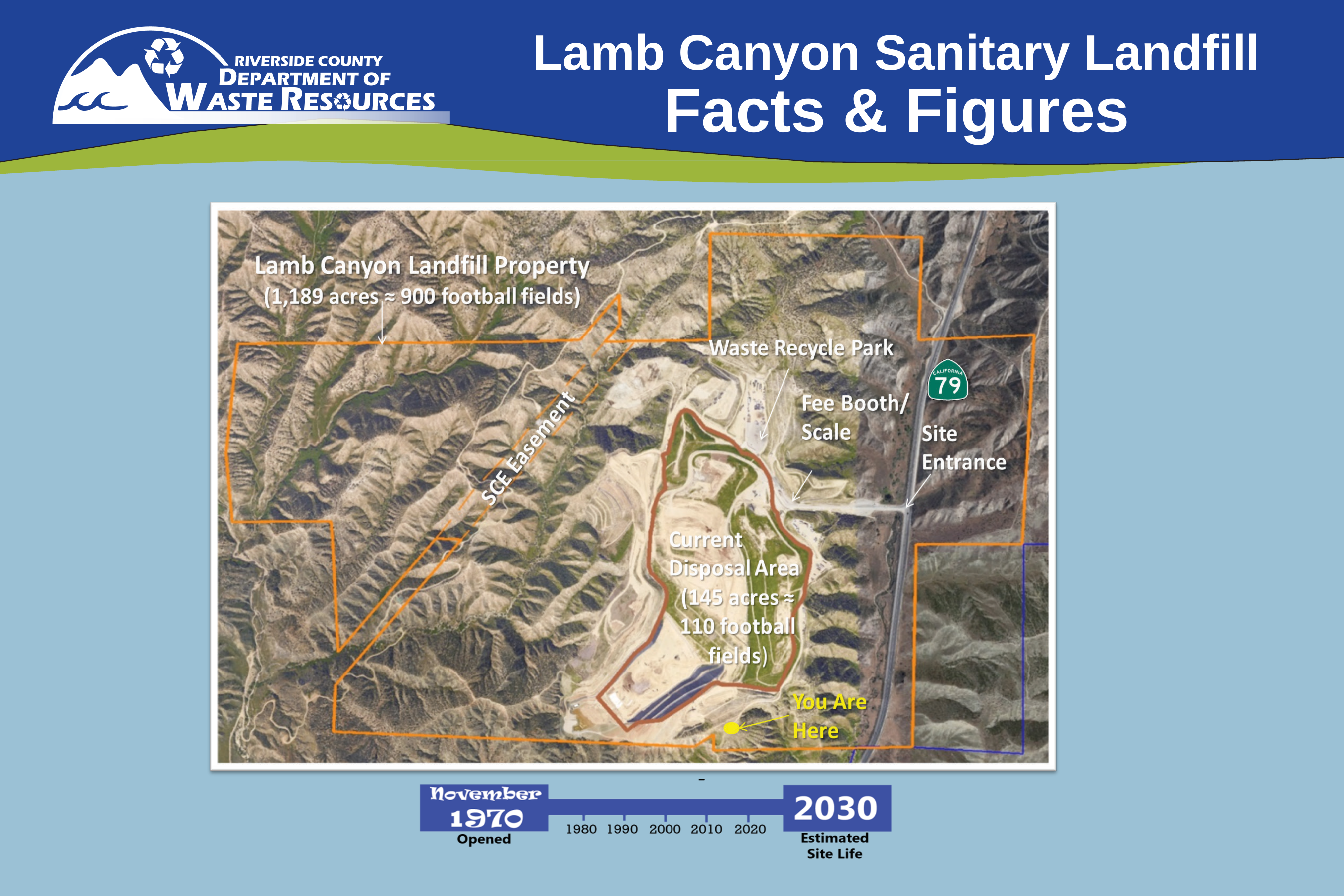

# Lamb Canyon Sanitary Landfill
Facts & Figures